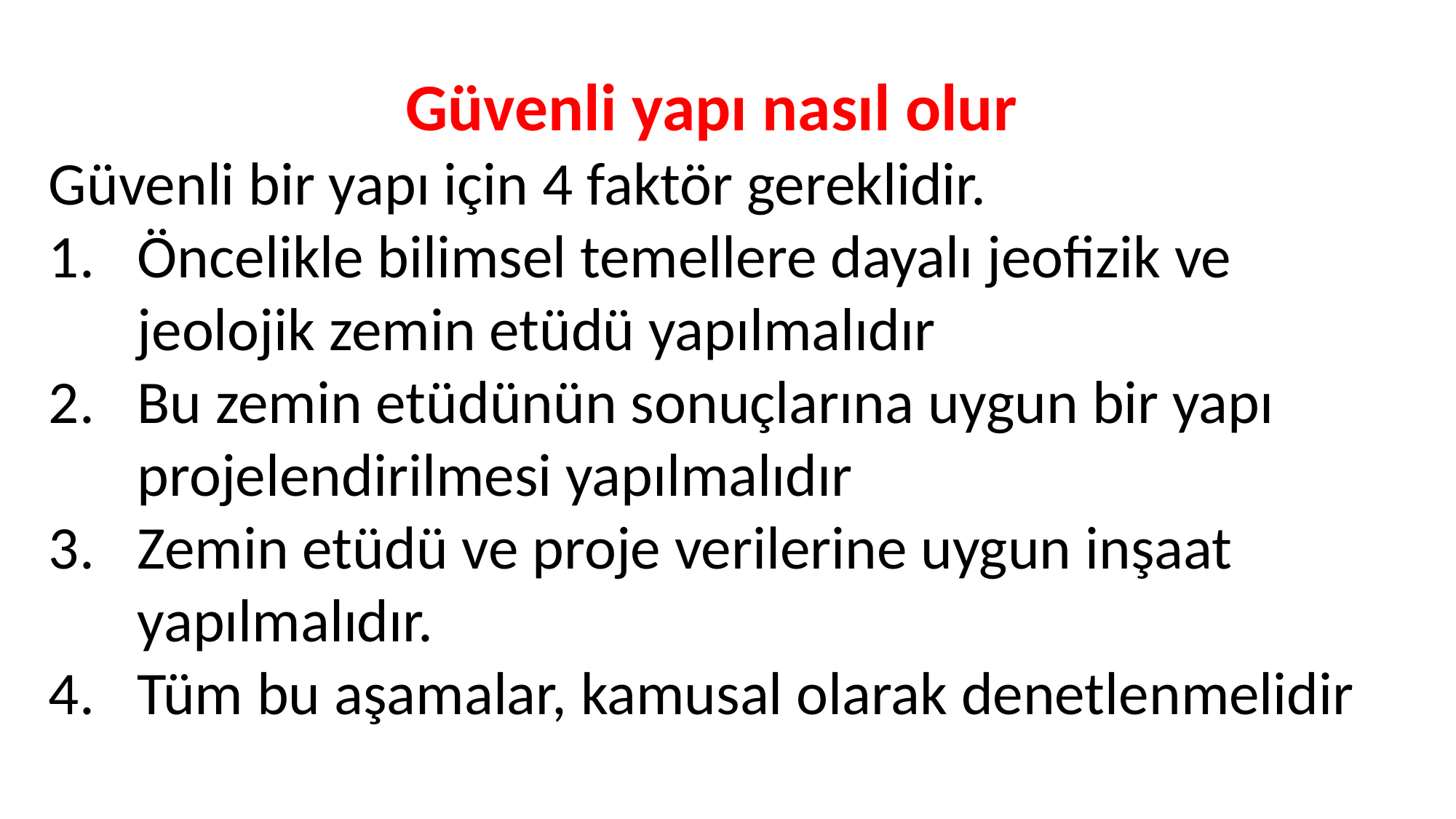

Güvenli yapı nasıl olur
Güvenli bir yapı için 4 faktör gereklidir.
Öncelikle bilimsel temellere dayalı jeofizik ve jeolojik zemin etüdü yapılmalıdır
Bu zemin etüdünün sonuçlarına uygun bir yapı projelendirilmesi yapılmalıdır
Zemin etüdü ve proje verilerine uygun inşaat yapılmalıdır.
Tüm bu aşamalar, kamusal olarak denetlenmelidir